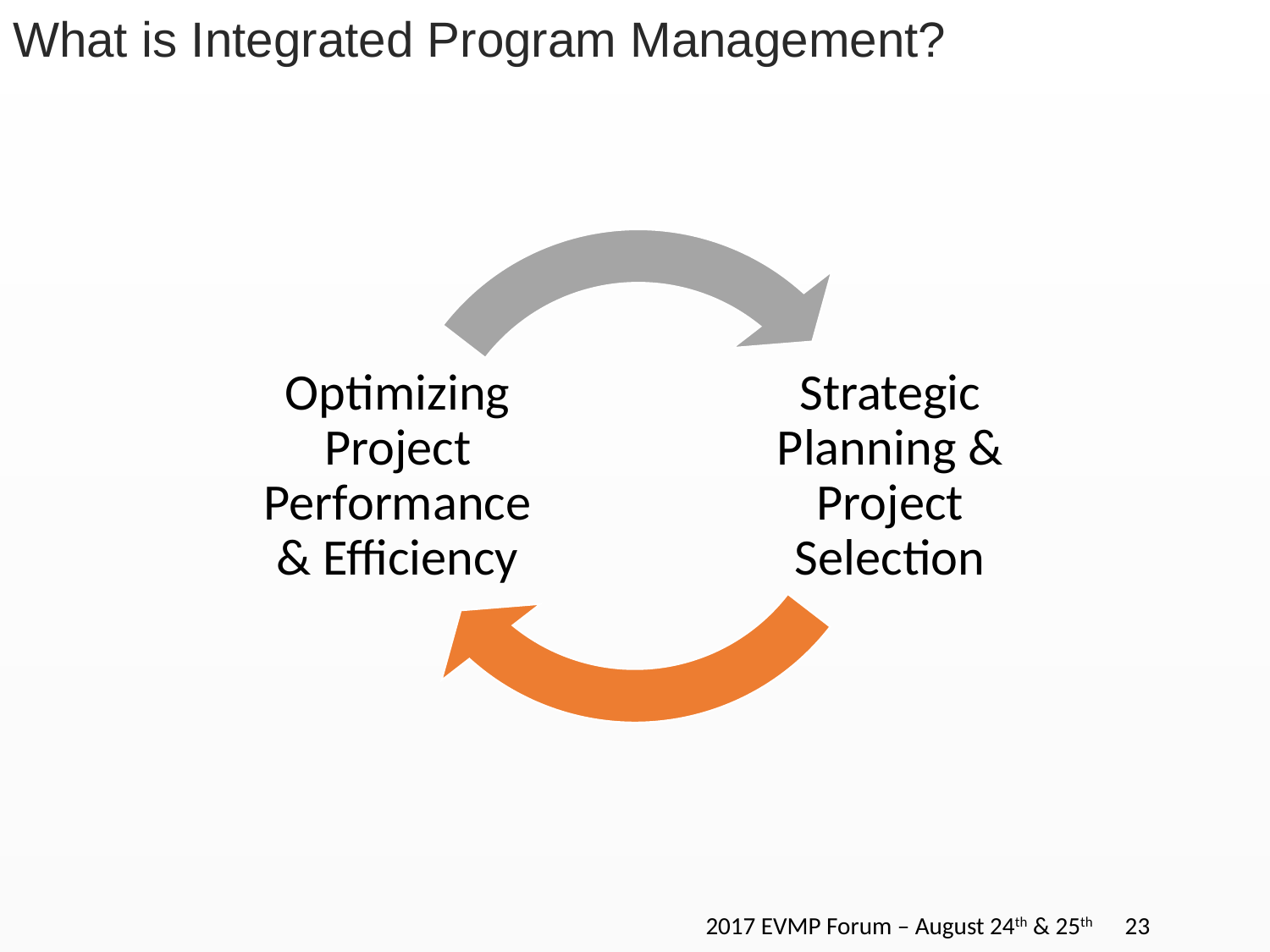

What is Integrated Program Management?

Optimizing Project Performance & Efficiency
Strategic Planning & Project Selection
2017 EVMP Forum – August 24th & 25th
23